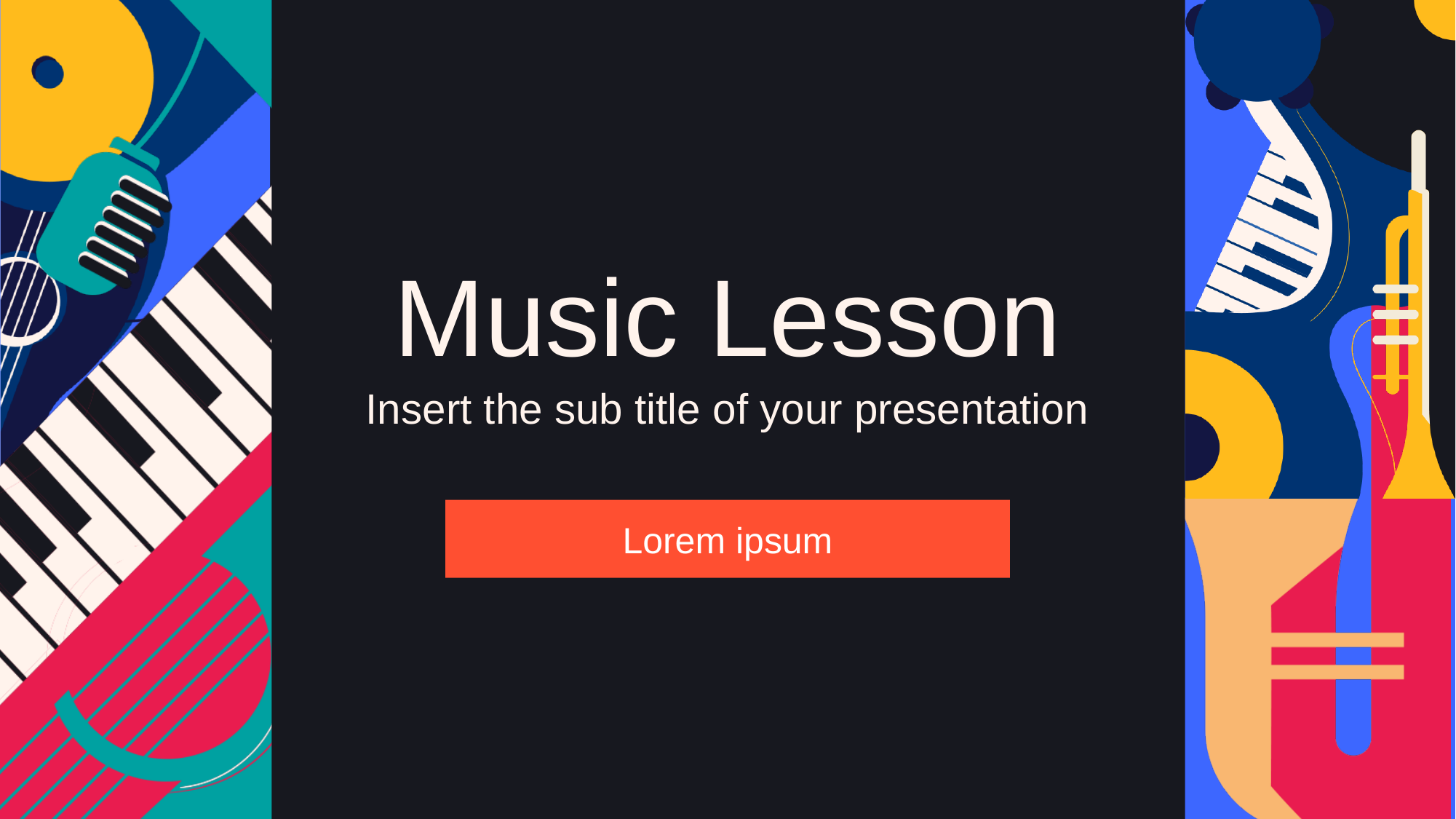

Music Lesson
Insert the sub title of your presentation
Lorem ipsum